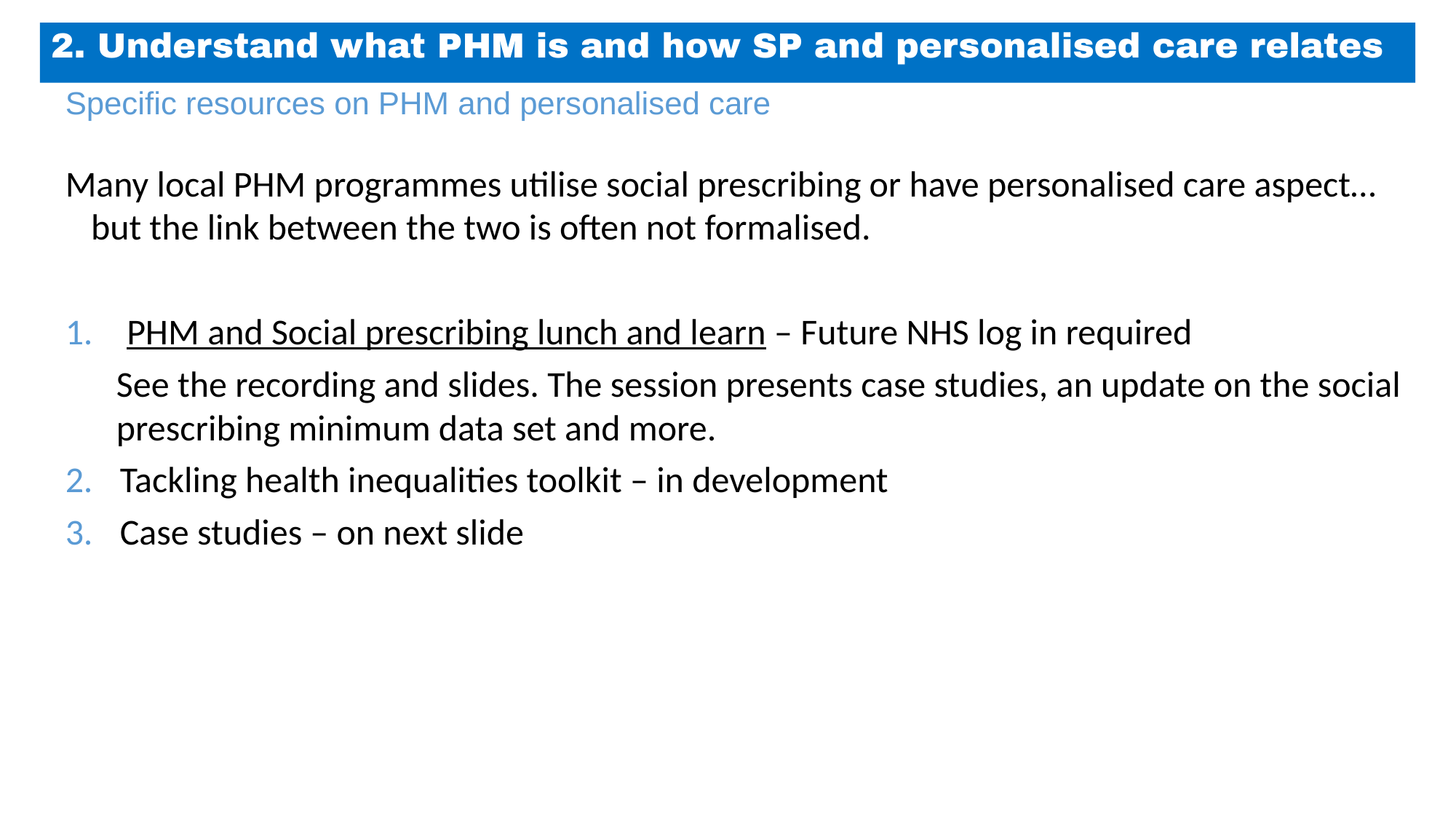

# 2. Understand what PHM is and how SP and personalised care relates
Specific resources on PHM and personalised care
Many local PHM programmes utilise social prescribing or have personalised care aspect… but the link between the two is often not formalised.

PHM and Social prescribing lunch and learn – Future NHS log in required
See the recording and slides. The session presents case studies, an update on the social prescribing minimum data set and more.
Tackling health inequalities toolkit – in development
Case studies – on next slide